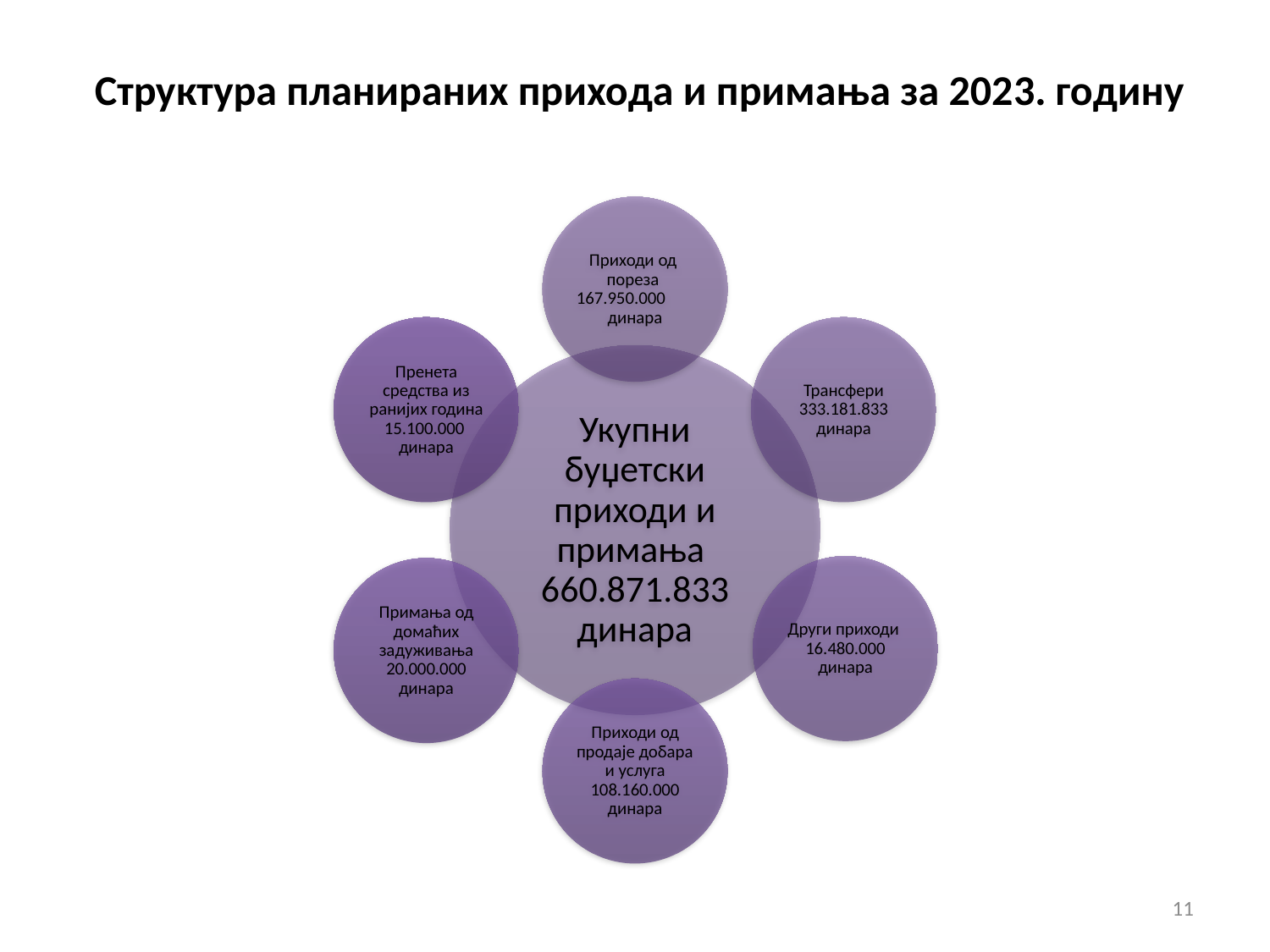

# Структура планираних прихода и примања за 2023. годину
Укупни буџетски приходи и примања  660.871.833 динара
Приходи од  пореза  167.950.000        динара
Трансфери 333.181.833 динара
Други приходи  16.480.000 динара
Приходи од продаје добара и услуга 108.160.000 динара
Примања од домаћих задуживања 20.000.000 динара
Пренета средства из ранијих година 15.100.000  динара
11